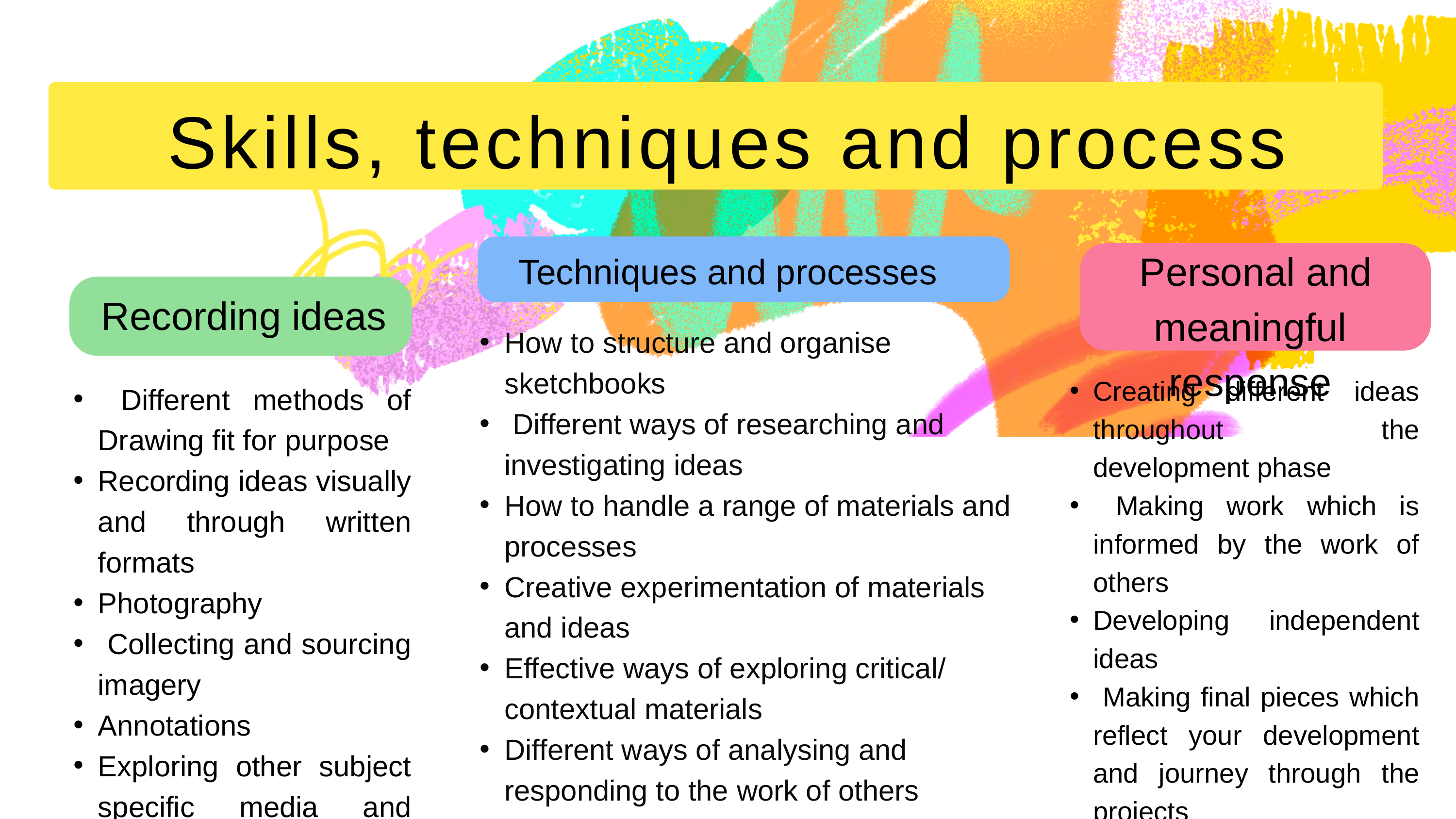

Skills, techniques and process

 Personal and meaningful response
Techniques and processes

Recording ideas
How to structure and organise sketchbooks
 Different ways of researching and investigating ideas
How to handle a range of materials and processes
Creative experimentation of materials and ideas
Effective ways of exploring critical/ contextual materials
Different ways of analysing and responding to the work of others
Learners are introduced to appropriate media, materials, equipment and software related to their course and learn about how to present work effectively.
Creating different ideas throughout the development phase
 Making work which is informed by the work of others
Developing independent ideas
 Making final pieces which reflect your development and journey through the projects
Using appropriate materials and techniques
 Different methods of Drawing fit for purpose
Recording ideas visually and through written formats
Photography
 Collecting and sourcing imagery
Annotations
Exploring other subject specific media and techniques to record ideas.